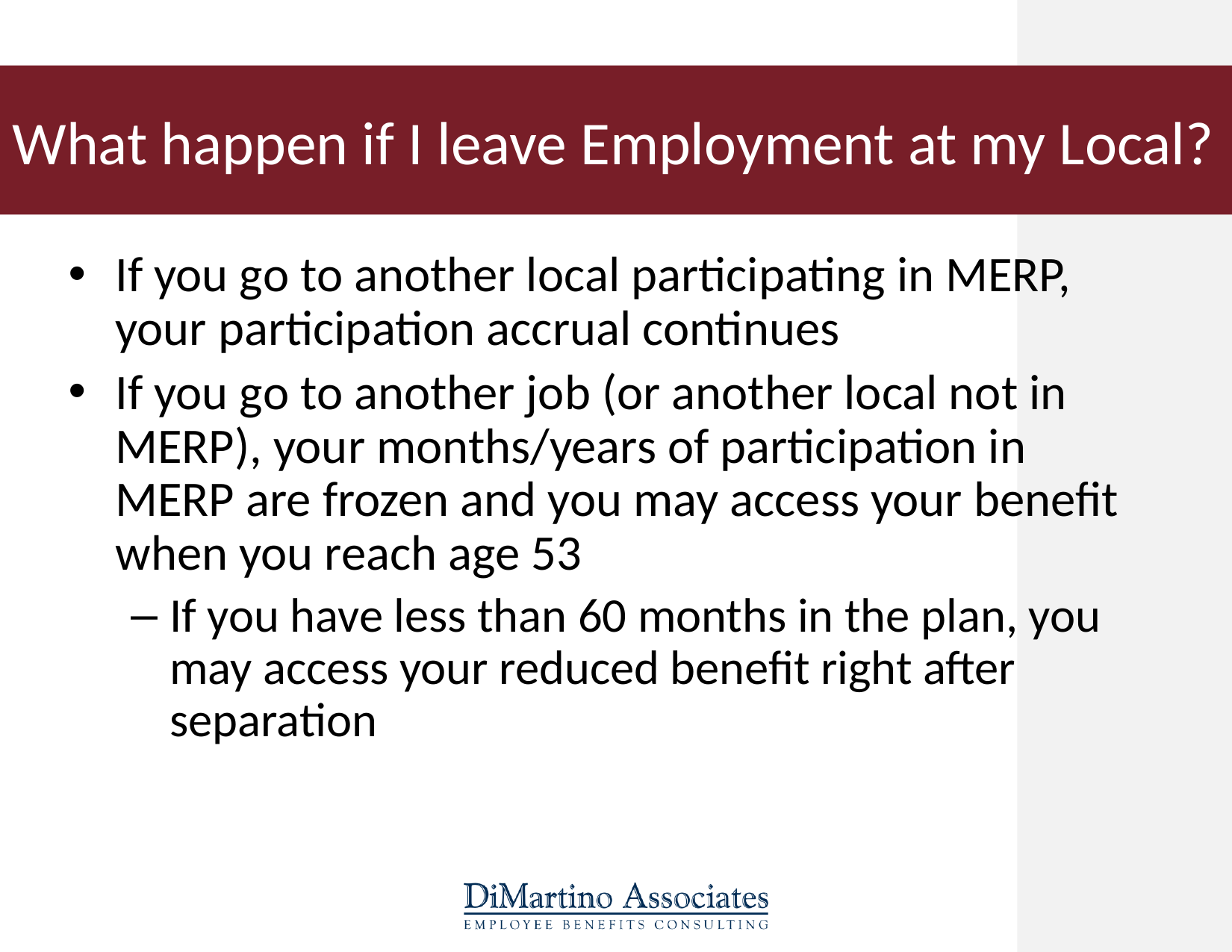

# What happen if I leave Employment at my Local?
If you go to another local participating in MERP, your participation accrual continues
If you go to another job (or another local not in MERP), your months/years of participation in MERP are frozen and you may access your benefit when you reach age 53
If you have less than 60 months in the plan, you may access your reduced benefit right after separation